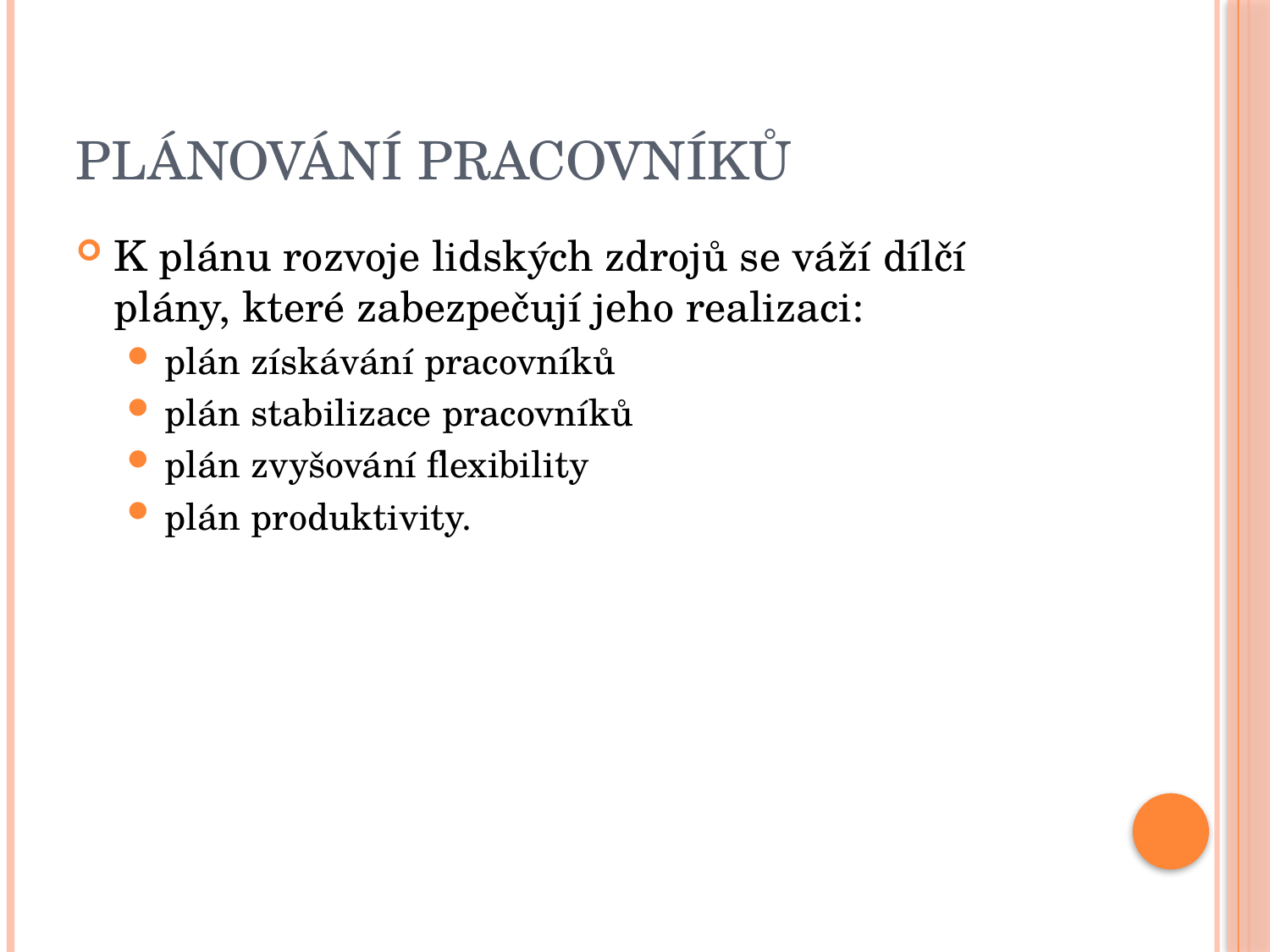

# Plánování pracovníků
K plánu rozvoje lidských zdrojů se váží dílčí plány, které zabezpečují jeho realizaci:
plán získávání pracovníků
plán stabilizace pracovníků
plán zvyšování flexibility
plán produktivity.